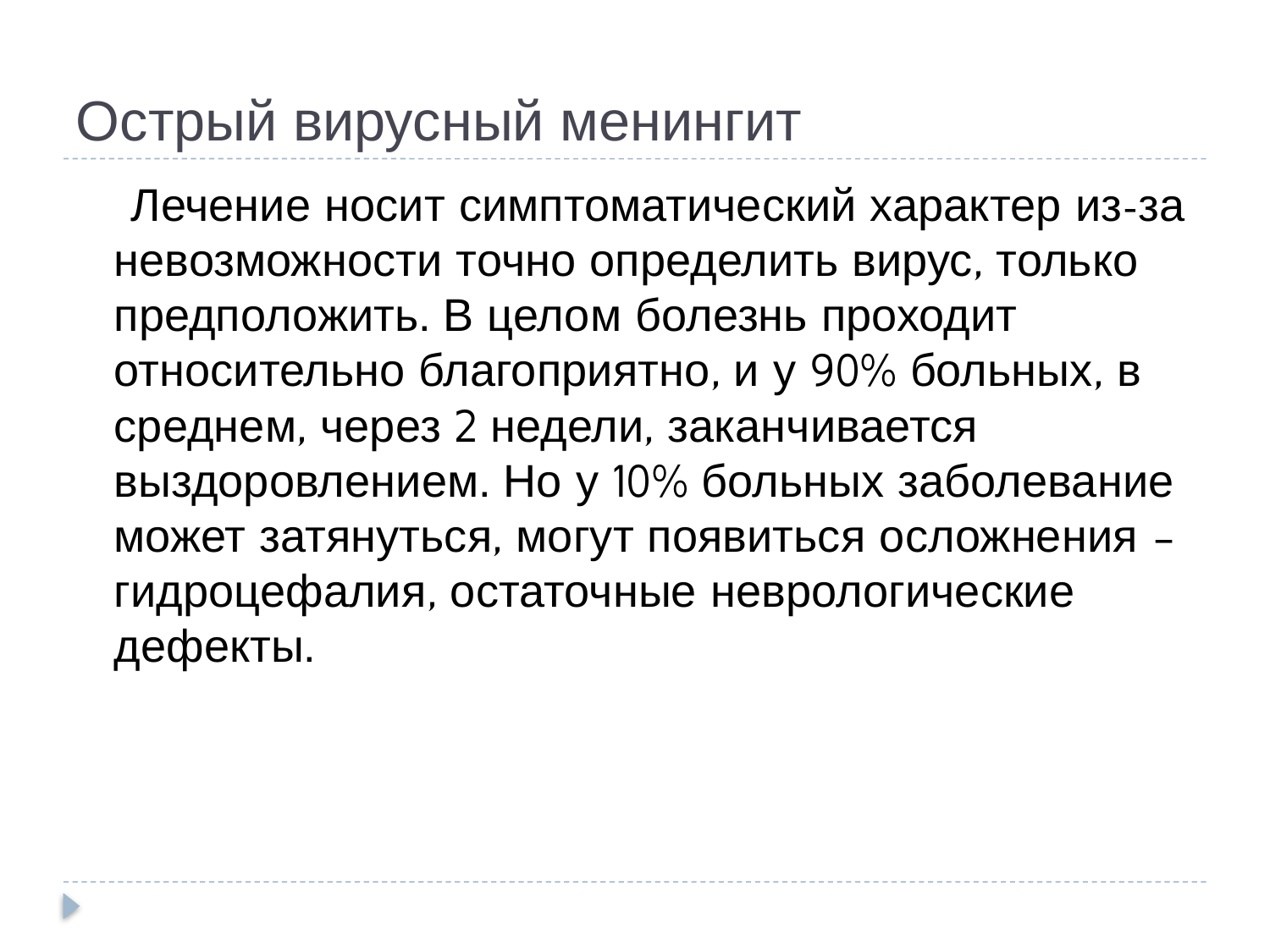

# Острый вирусный менингит
    Лечение носит симптоматический характер из-за невозможности точно определить вирус, только предположить. В целом болезнь проходит относительно благоприятно, и у 90% больных, в среднем, через 2 недели, заканчивается выздоровлением. Но у 10% больных заболевание может затянуться, могут появиться осложнения – гидроцефалия, остаточные неврологические дефекты.